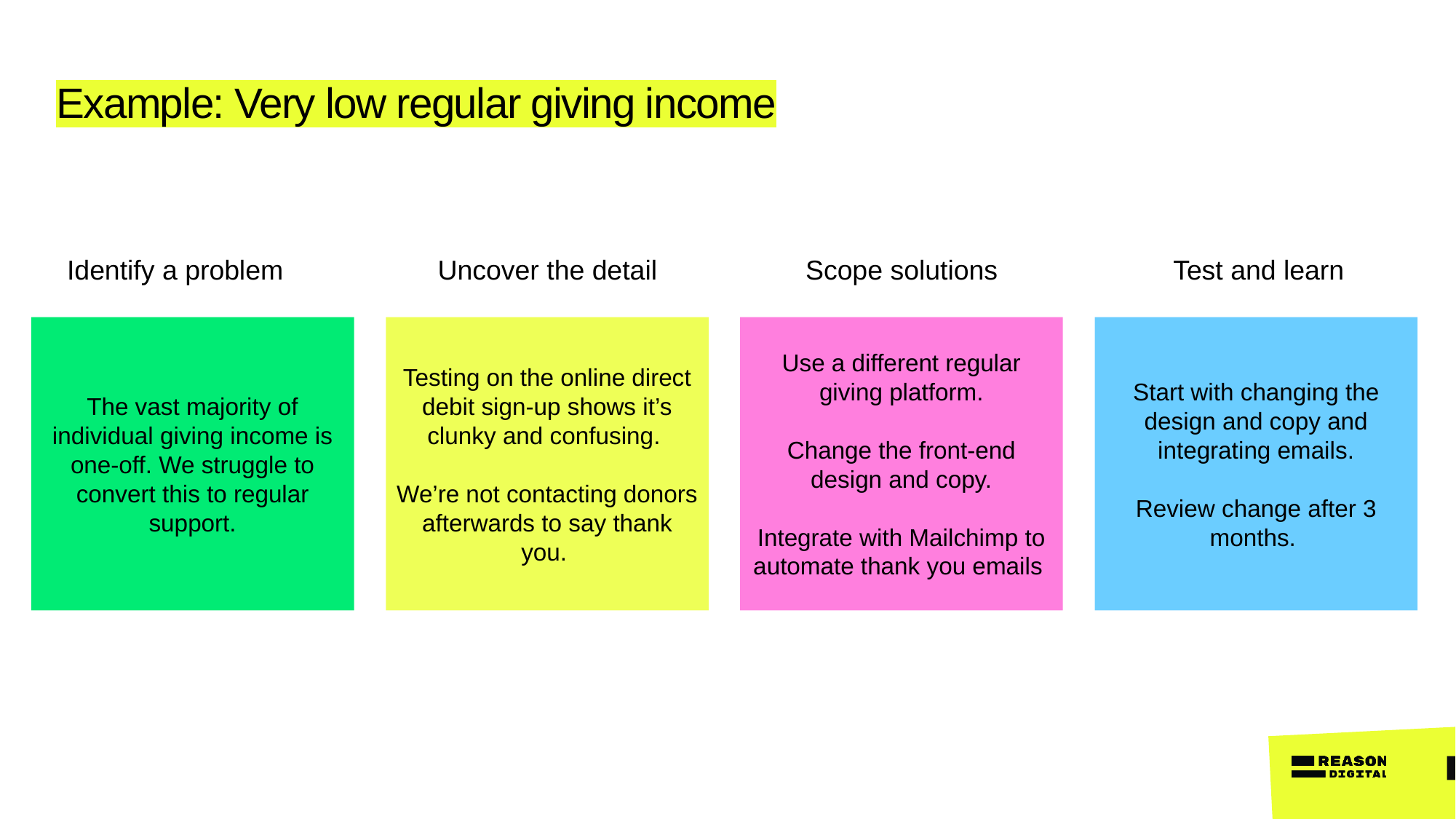

Example: Very low regular giving income
Identify a problem

Uncover the detail
Scope solutions
Test and learn
Start with changing the design and copy and integrating emails.

Review change after 3 months.
Testing on the online direct debit sign-up shows it’s clunky and confusing.

We’re not contacting donors afterwards to say thank you.
The vast majority of individual giving income is one-off. We struggle to convert this to regular support.
Use a different regular giving platform.

Change the front-end design and copy.

Integrate with Mailchimp to automate thank you emails